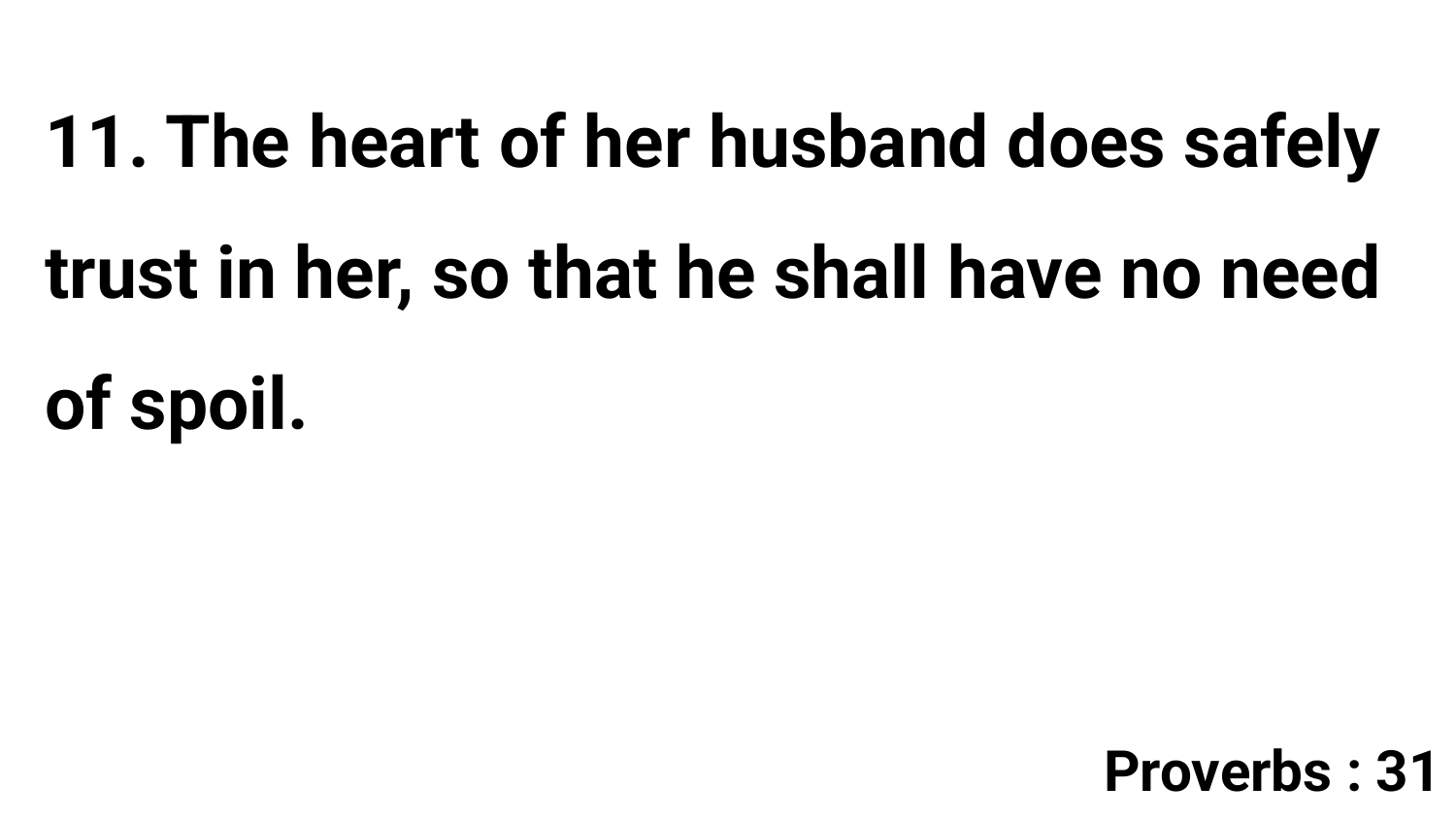

11. The heart of her husband does safely trust in her, so that he shall have no need of spoil.
Proverbs : 31